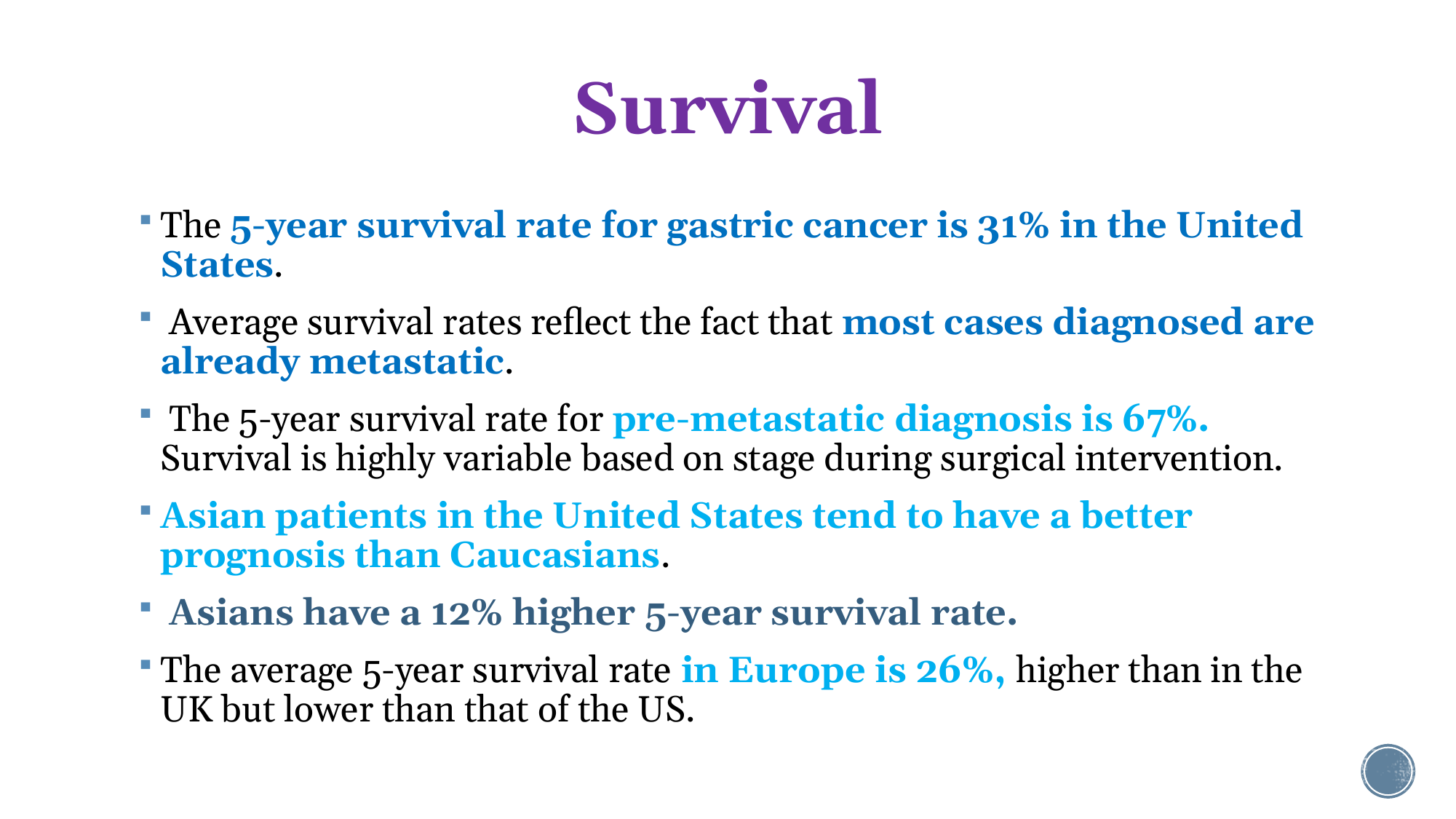

# Survival
The 5-year survival rate for gastric cancer is 31% in the United States.
 Average survival rates reflect the fact that most cases diagnosed are already metastatic.
 The 5-year survival rate for pre-metastatic diagnosis is 67%. Survival is highly variable based on stage during surgical intervention.
Asian patients in the United States tend to have a better prognosis than Caucasians.
 Asians have a 12% higher 5-year survival rate.
The average 5-year survival rate in Europe is 26%, higher than in the UK but lower than that of the US.